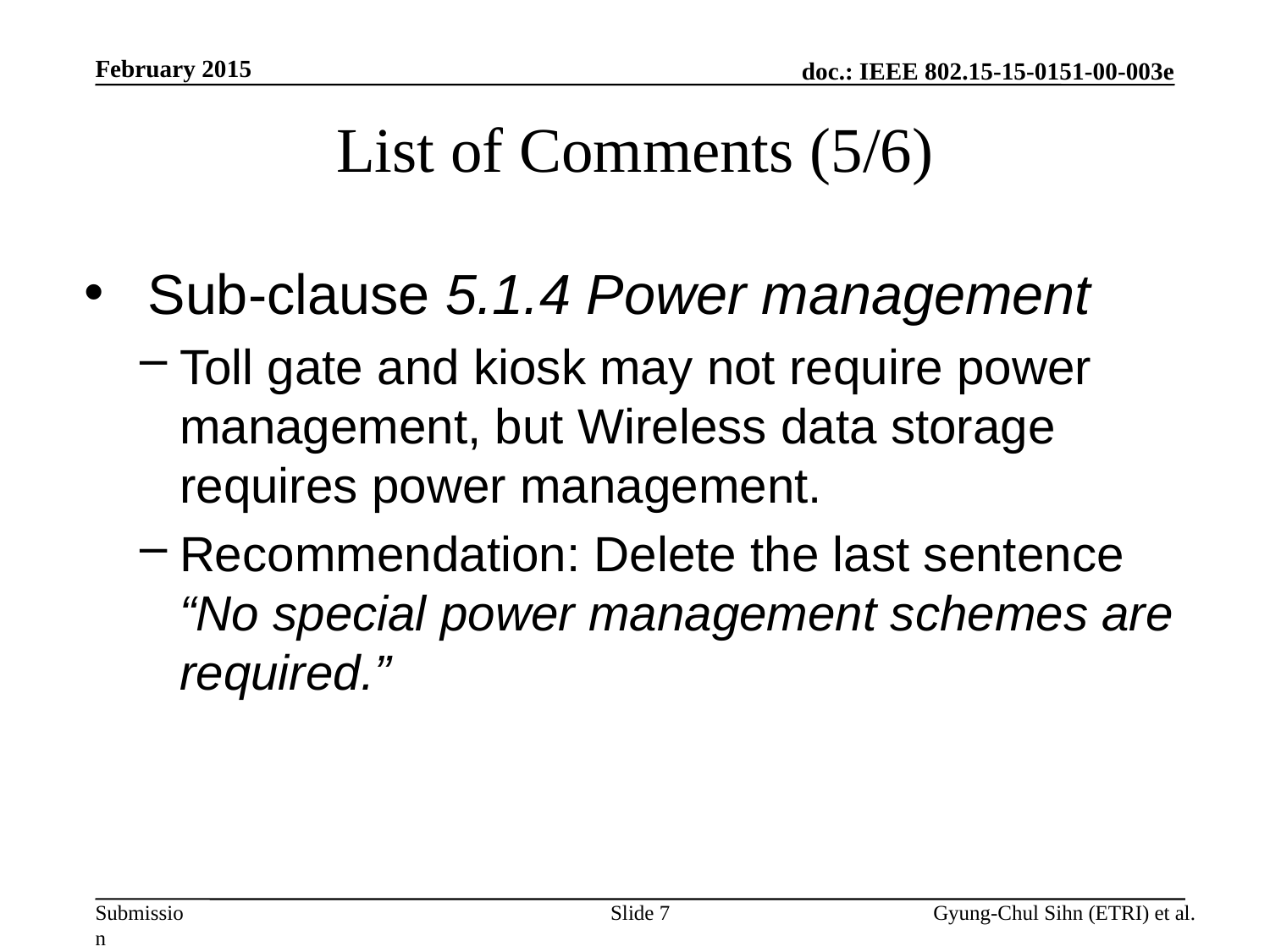

February 2015
# List of Comments (5/6)
Sub-clause 5.1.4 Power management
Toll gate and kiosk may not require power management, but Wireless data storage requires power management.
Recommendation: Delete the last sentence “No special power management schemes are required.”
Slide 7
Gyung-Chul Sihn (ETRI) et al.